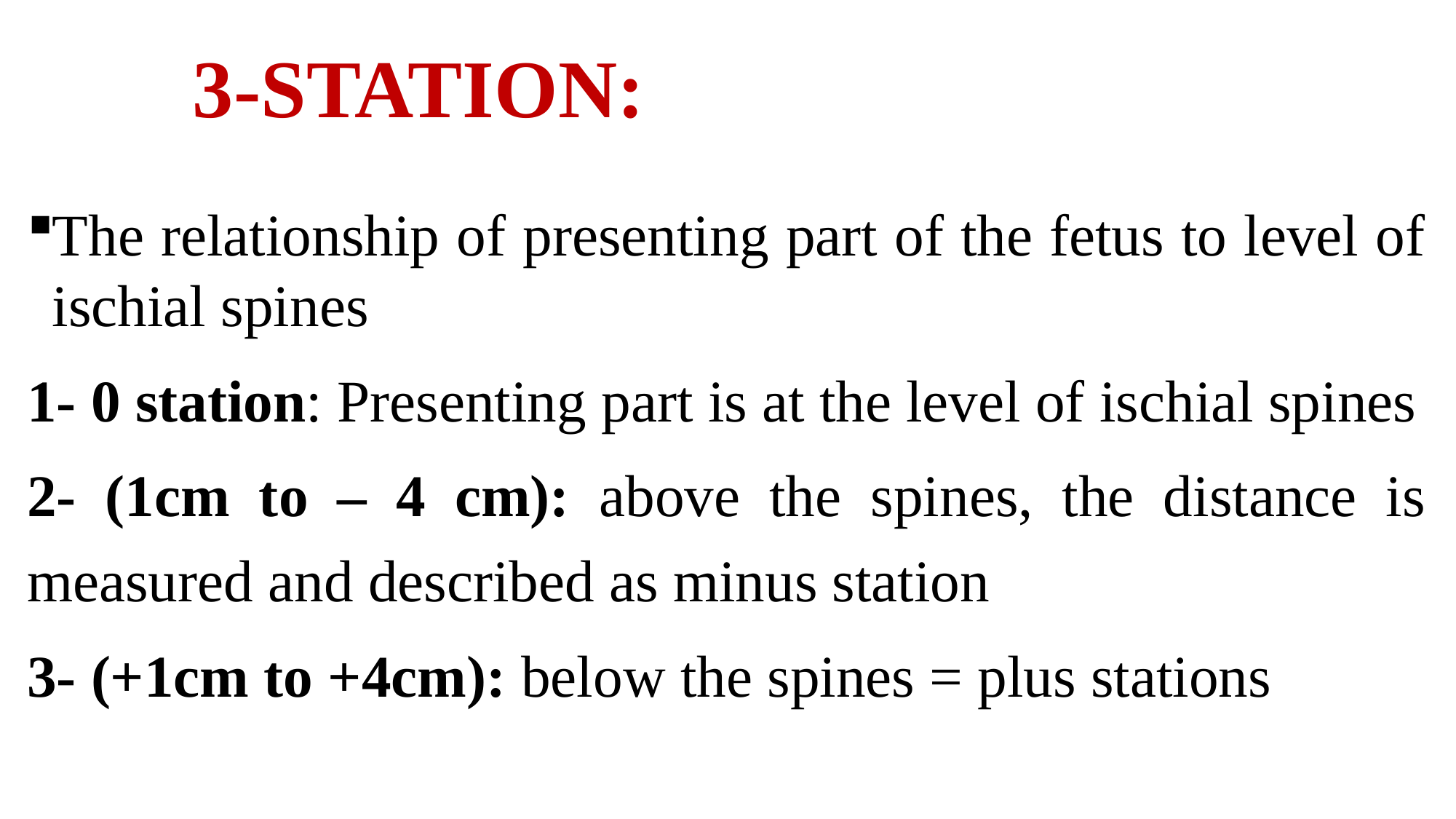

# 3-STATION:
The relationship of presenting part of the fetus to level of ischial spines
1- 0 station: Presenting part is at the level of ischial spines
2- (1cm to – 4 cm): above the spines, the distance is measured and described as minus station
3- (+1cm to +4cm): below the spines = plus stations